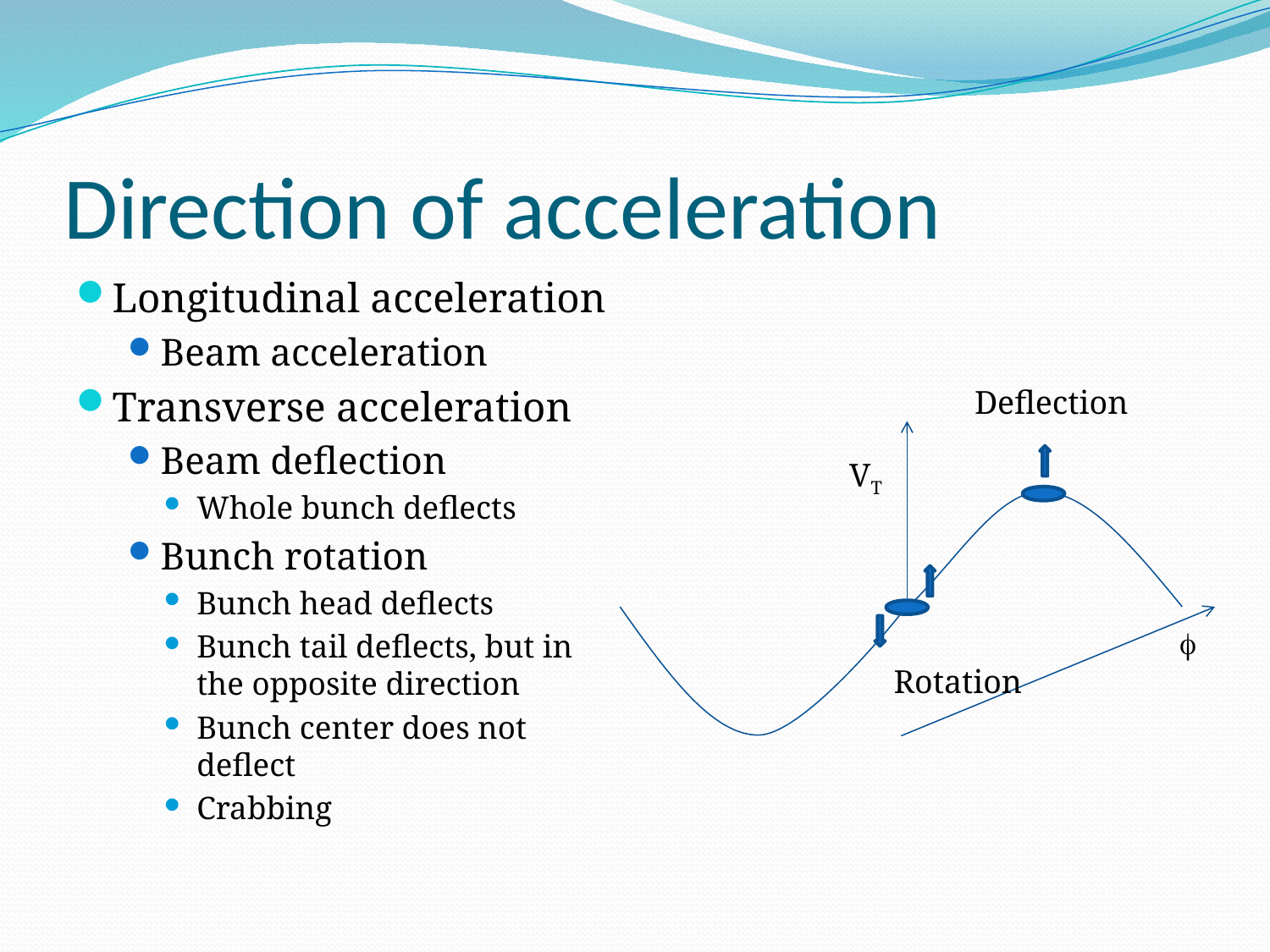

# Direction of acceleration
Longitudinal acceleration
Beam acceleration
Transverse acceleration
Beam deflection
Whole bunch deflects
Bunch rotation
Bunch head deflects
Bunch tail deflects, but in the opposite direction
Bunch center does not deflect
Crabbing
Deflection
VT

φ

Rotation